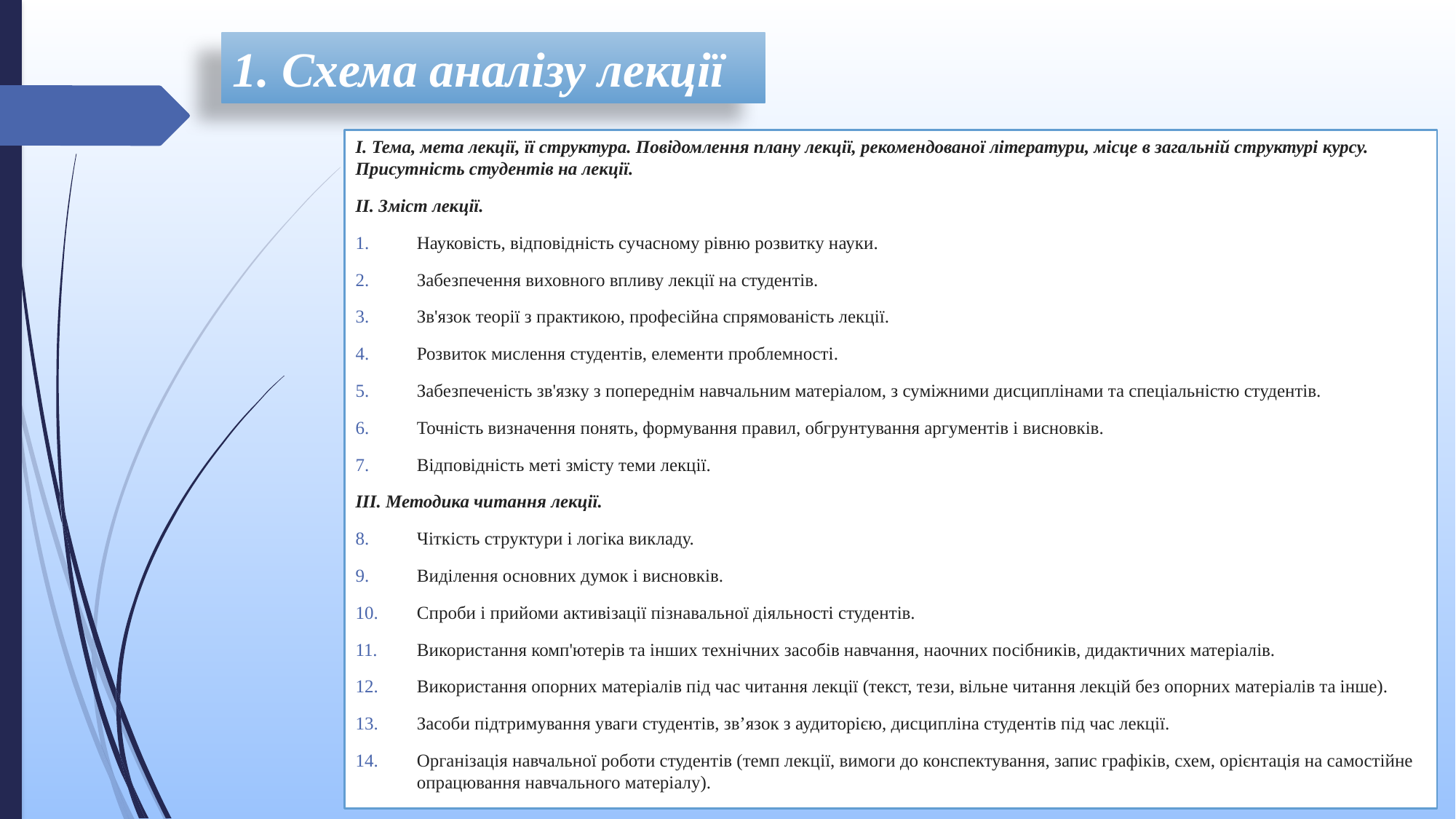

# 1. Схема аналізу лекції
I. Тема, мета лекції, її структура. Повідомлення плану лекції, рекомендованої літератури, місце в загальній структурі курсу. Присутність студентів на лекції.
ІІ. Зміст лекції.
Науковість, відповідність сучасному рівню розвитку науки.
Забезпечення виховного впливу лекції на студентів.
Зв'язок теорії з практикою, професійна спрямованість лекції.
Розвиток мислення студентів, елементи проблемності.
Забезпеченість зв'язку з попереднім навчальним матеріалом, з суміжними дисциплінами та спеціальністю студентів.
Точність визначення понять, формування правил, обгрунтування аргументів і висновків.
Відповідність меті змісту теми лекції.
ІІІ. Методика читання лекції.
Чіткість структури і логіка викладу.
Виділення основних думок і висновків.
Спроби і прийоми активізації пізнавальної діяльності студентів.
Використання комп'ютерів та інших технічних засобів навчання, наочних посібників, дидактичних матеріалів.
Використання опорних матеріалів під час читання лекції (текст, тези, вільне читання лекцій без опорних матеріалів та інше).
Засоби підтримування уваги студентів, зв’язок з аудиторією, дисципліна студентів під час лекції.
Організація навчальної роботи студентів (темп лекції, вимоги до конспектування, запис графіків, схем, орієнтація на самостійне опрацювання навчального матеріалу).